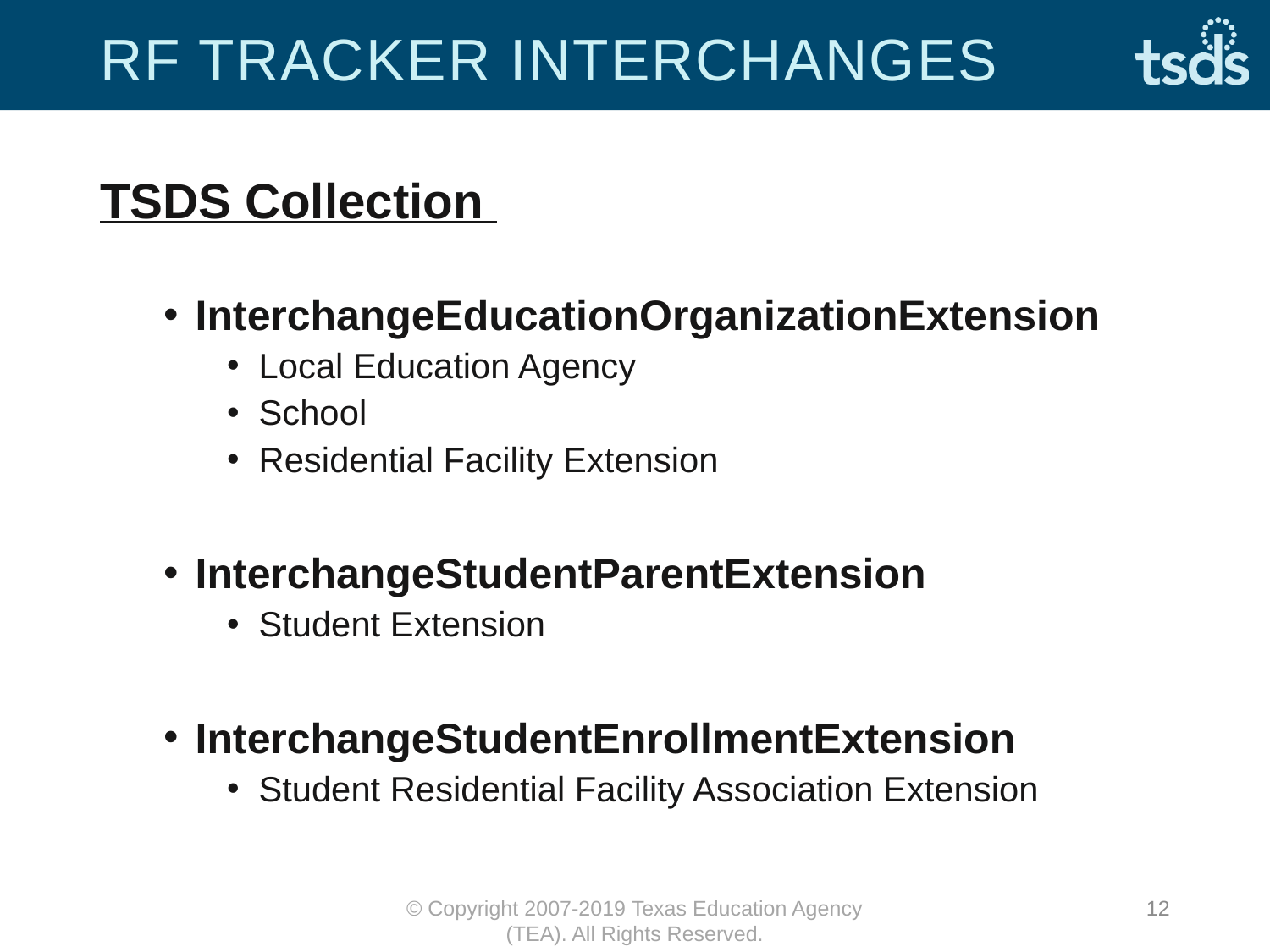

# RF tracker interchanges
TSDS Collection

InterchangeEducationOrganizationExtension
Local Education Agency
School
Residential Facility Extension

InterchangeStudentParentExtension
Student Extension

InterchangeStudentEnrollmentExtension
Student Residential Facility Association Extension

12